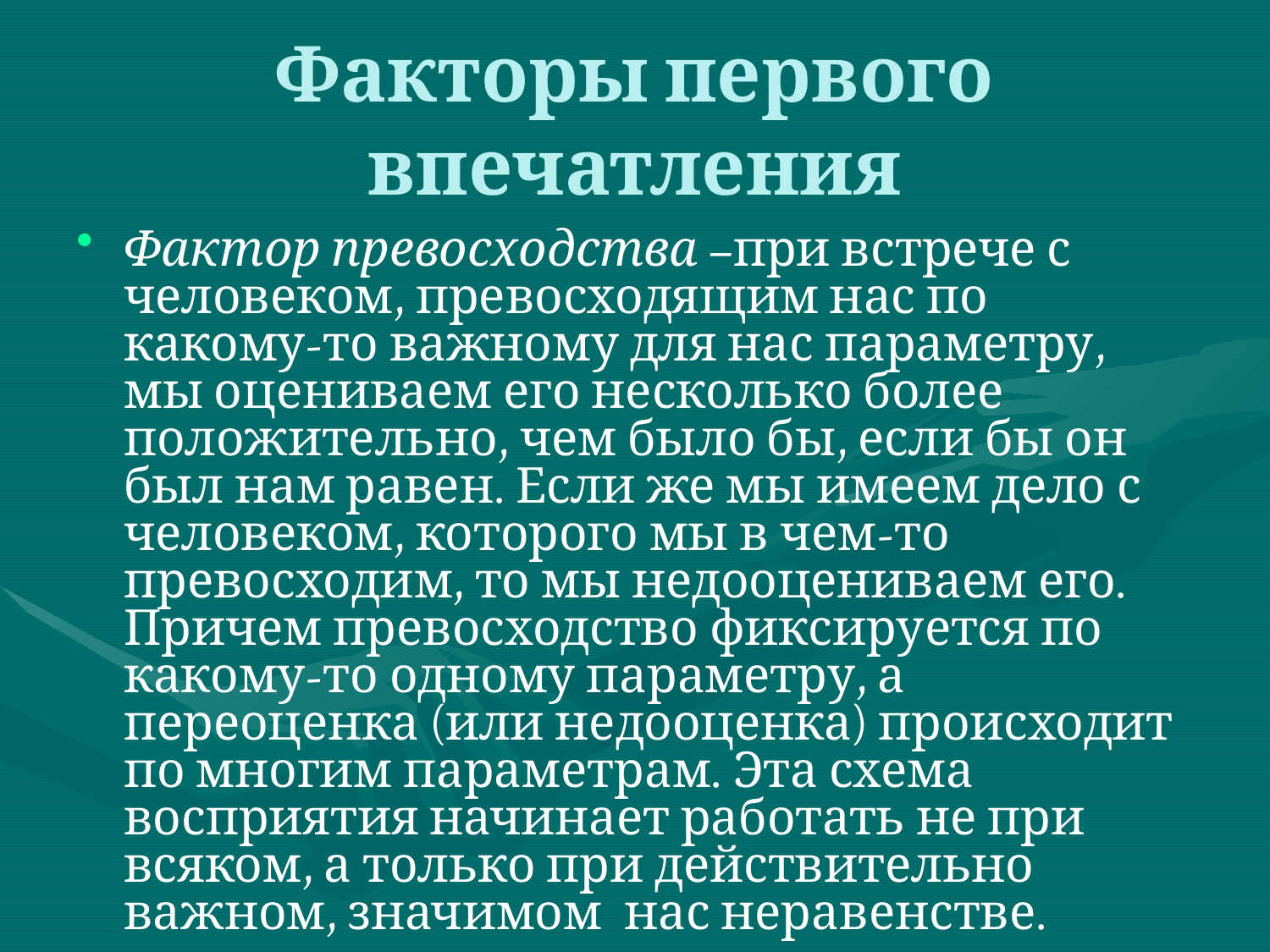

# Факторы первого впечатления
Фактор превосходства –при встрече с человеком, превосходящим нас по какому-то важному для нас параметру, мы оцениваем его несколько более положительно, чем было бы, если бы он был нам равен. Если же мы имеем дело с человеком, которого мы в чем-то превосходим, то мы недооцениваем его. Причем превосходство фиксируется по какому-то одному параметру, а переоценка (или недооценка) происходит по многим параметрам. Эта схема восприятия начинает работать не при всяком, а только при действительно важном, значимом  нас неравенстве.